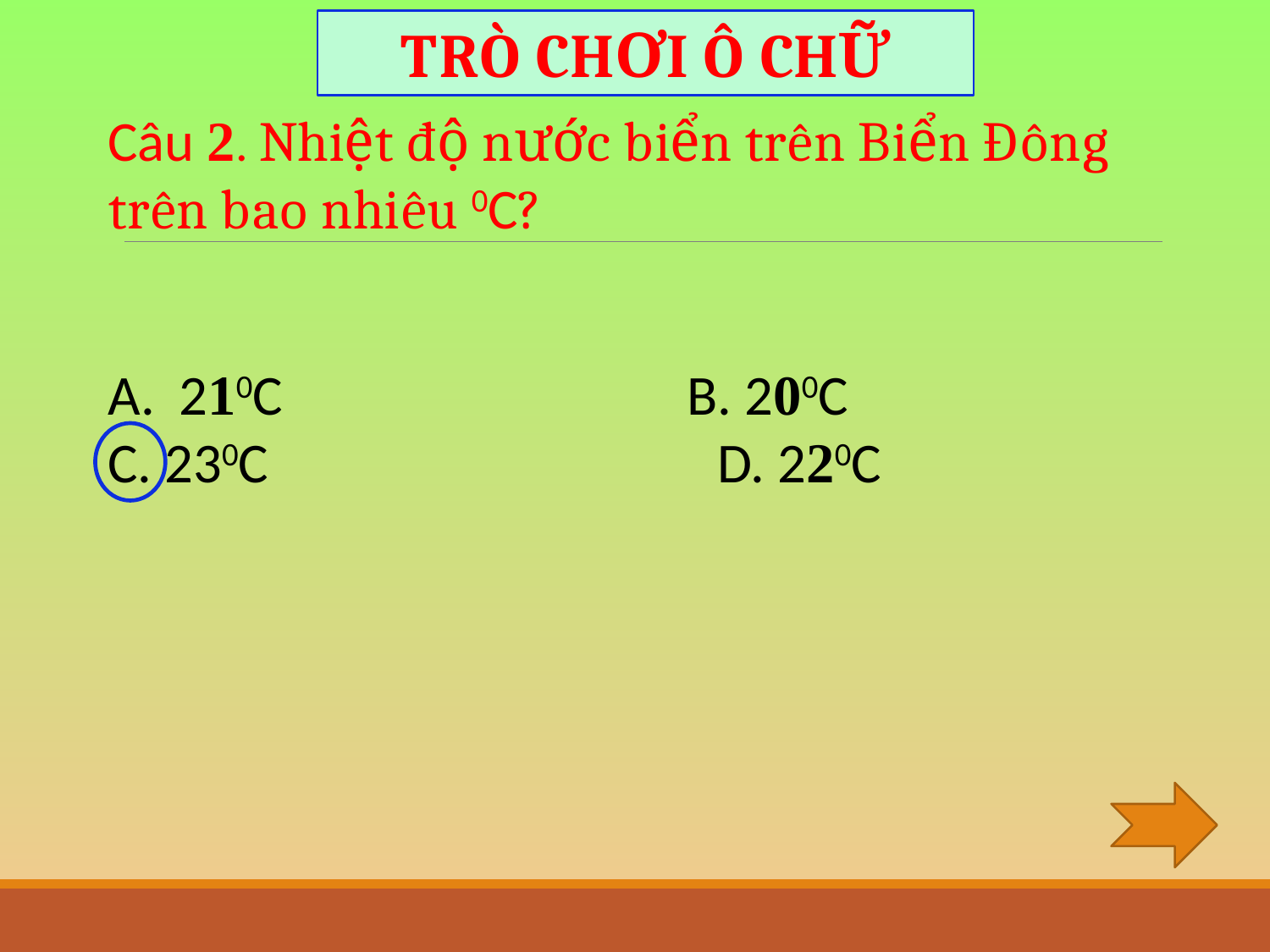

TRÒ CHƠI Ô CHỮ
Câu 2. Nhiệt độ nước biển trên Biển Đông trên bao nhiêu 0C?

210C	             		B. 200C
C. 230C	                            D. 220C